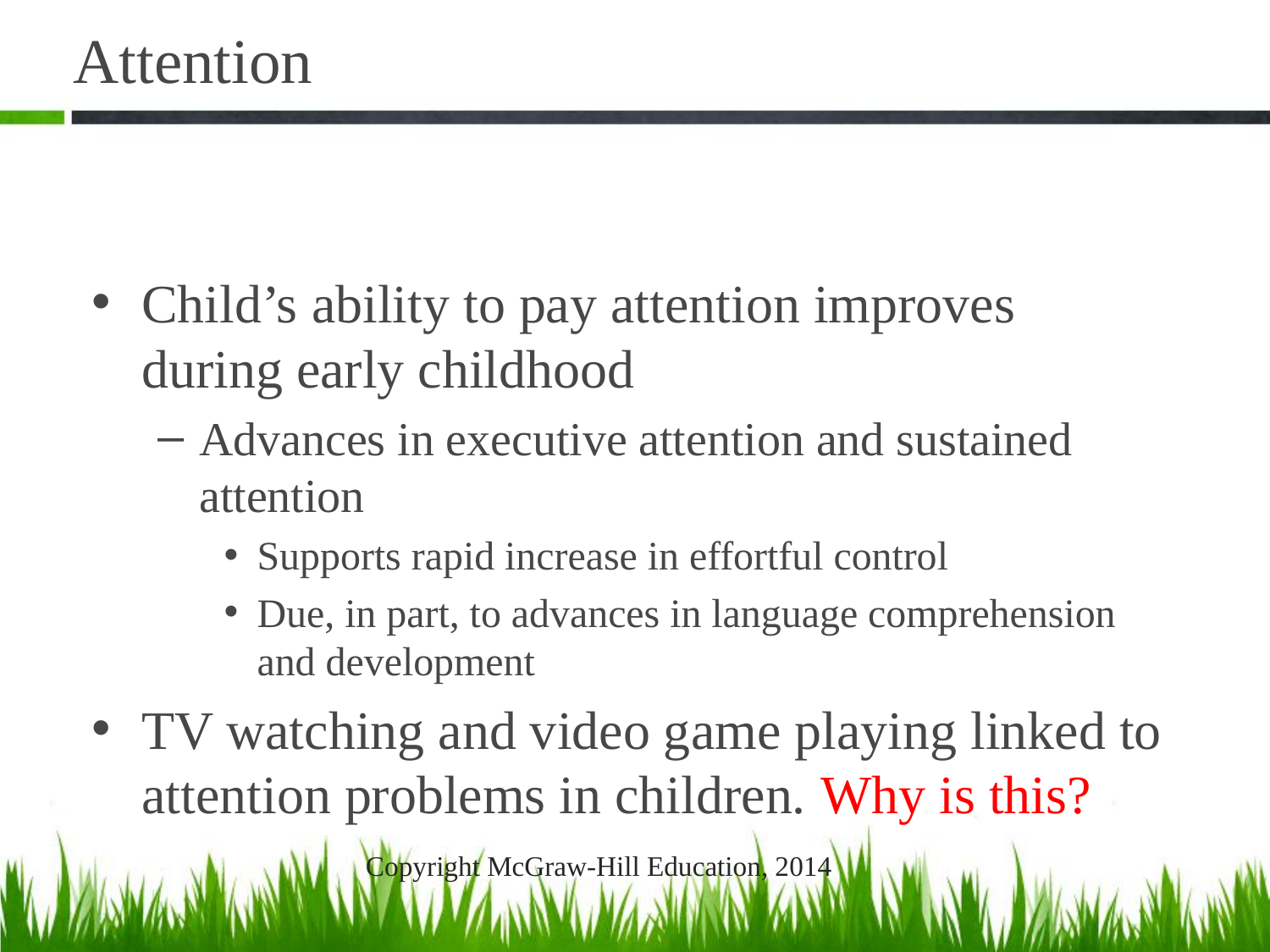

# Attention
Child’s ability to pay attention improves during early childhood
Advances in executive attention and sustained attention
Supports rapid increase in effortful control
Due, in part, to advances in language comprehension and development
TV watching and video game playing linked to attention problems in children. Why is this?

Copyright McGraw-Hill Education, 2014